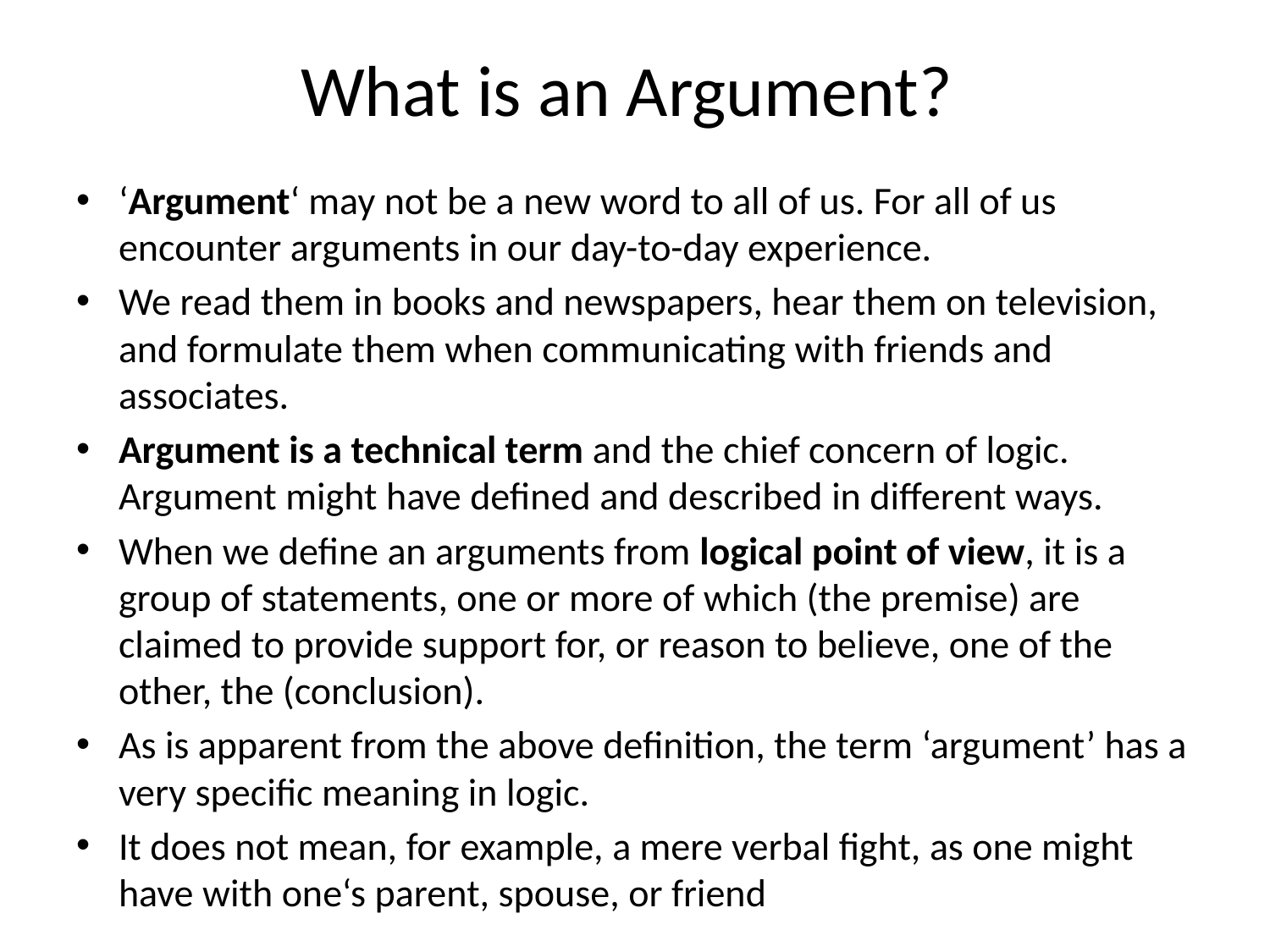

# What is an Argument?
‘Argument‘ may not be a new word to all of us. For all of us encounter arguments in our day-to-day experience.
We read them in books and newspapers, hear them on television, and formulate them when communicating with friends and associates.
Argument is a technical term and the chief concern of logic. Argument might have defined and described in different ways.
When we define an arguments from logical point of view, it is a group of statements, one or more of which (the premise) are claimed to provide support for, or reason to believe, one of the other, the (conclusion).
As is apparent from the above definition, the term ‘argument’ has a very specific meaning in logic.
It does not mean, for example, a mere verbal fight, as one might have with one‘s parent, spouse, or friend